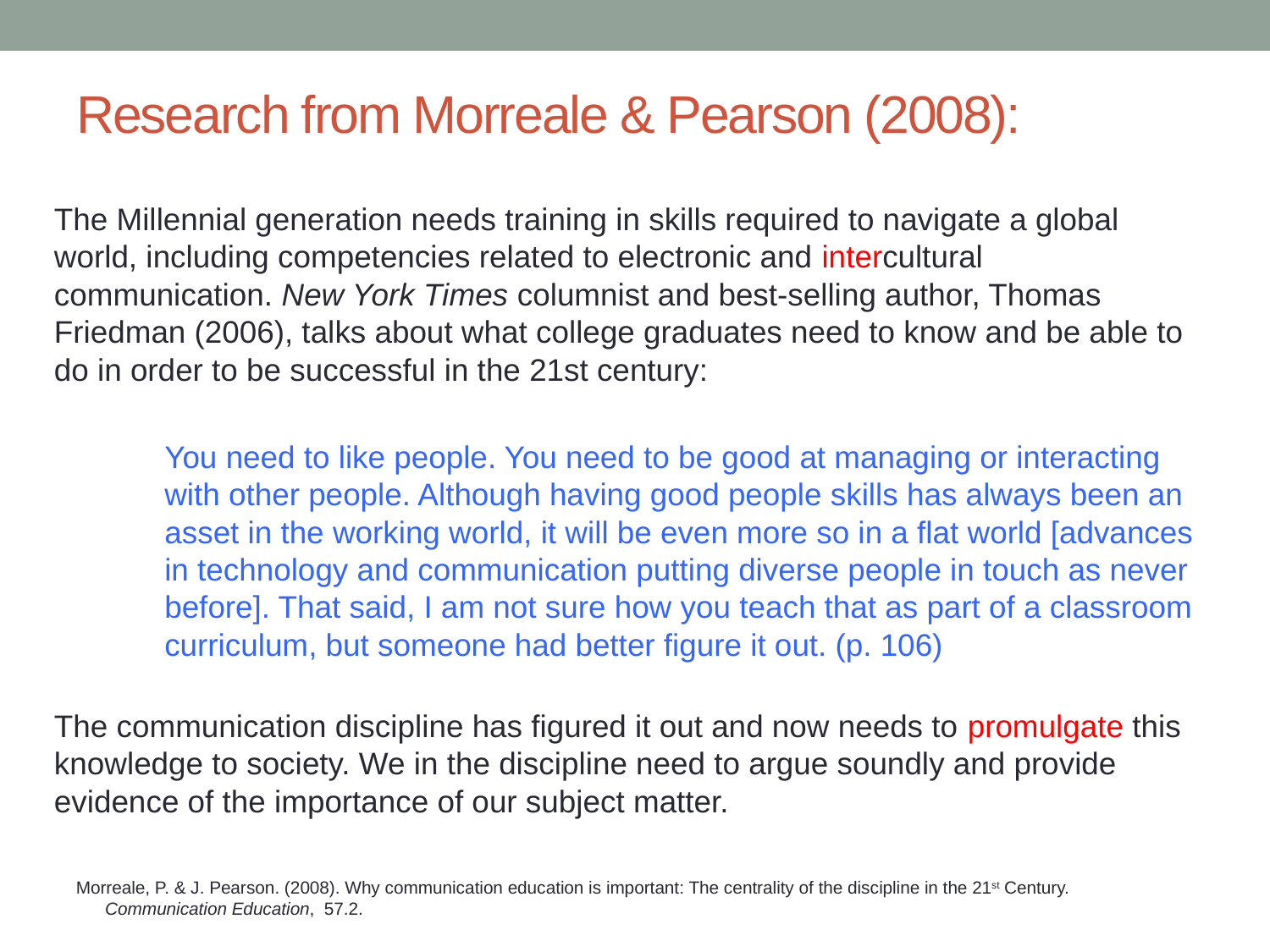

# Research from Morreale & Pearson (2008):
The Millennial generation needs training in skills required to navigate a global world, including competencies related to electronic and intercultural communication. New York Times columnist and best-selling author, Thomas Friedman (2006), talks about what college graduates need to know and be able to do in order to be successful in the 21st century:

You need to like people. You need to be good at managing or interacting with other people. Although having good people skills has always been an asset in the working world, it will be even more so in a flat world [advances in technology and communication putting diverse people in touch as never before]. That said, I am not sure how you teach that as part of a classroom curriculum, but someone had better figure it out. (p. 106)
The communication discipline has figured it out and now needs to promulgate this knowledge to society. We in the discipline need to argue soundly and provide evidence of the importance of our subject matter.
Morreale, P. & J. Pearson. (2008). Why communication education is important: The centrality of the discipline in the 21st Century.
      Communication Education,  57.2.